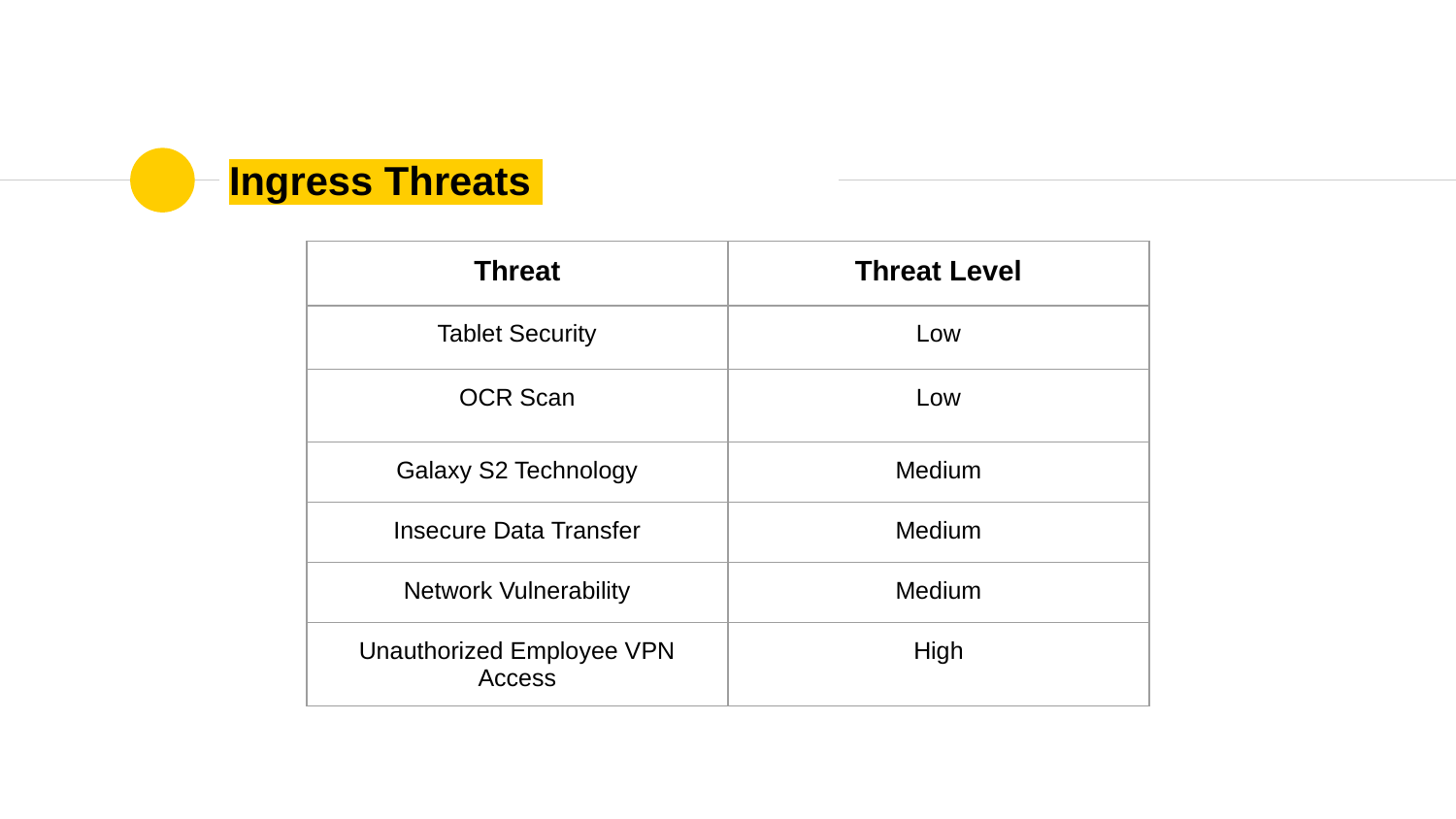

Ingress Threats
| Threat | Threat Level |
| --- | --- |
| Tablet Security | Low |
| OCR Scan | Low |
| Galaxy S2 Technology | Medium |
| Insecure Data Transfer | Medium |
| Network Vulnerability | Medium |
| Unauthorized Employee VPN Access | High |